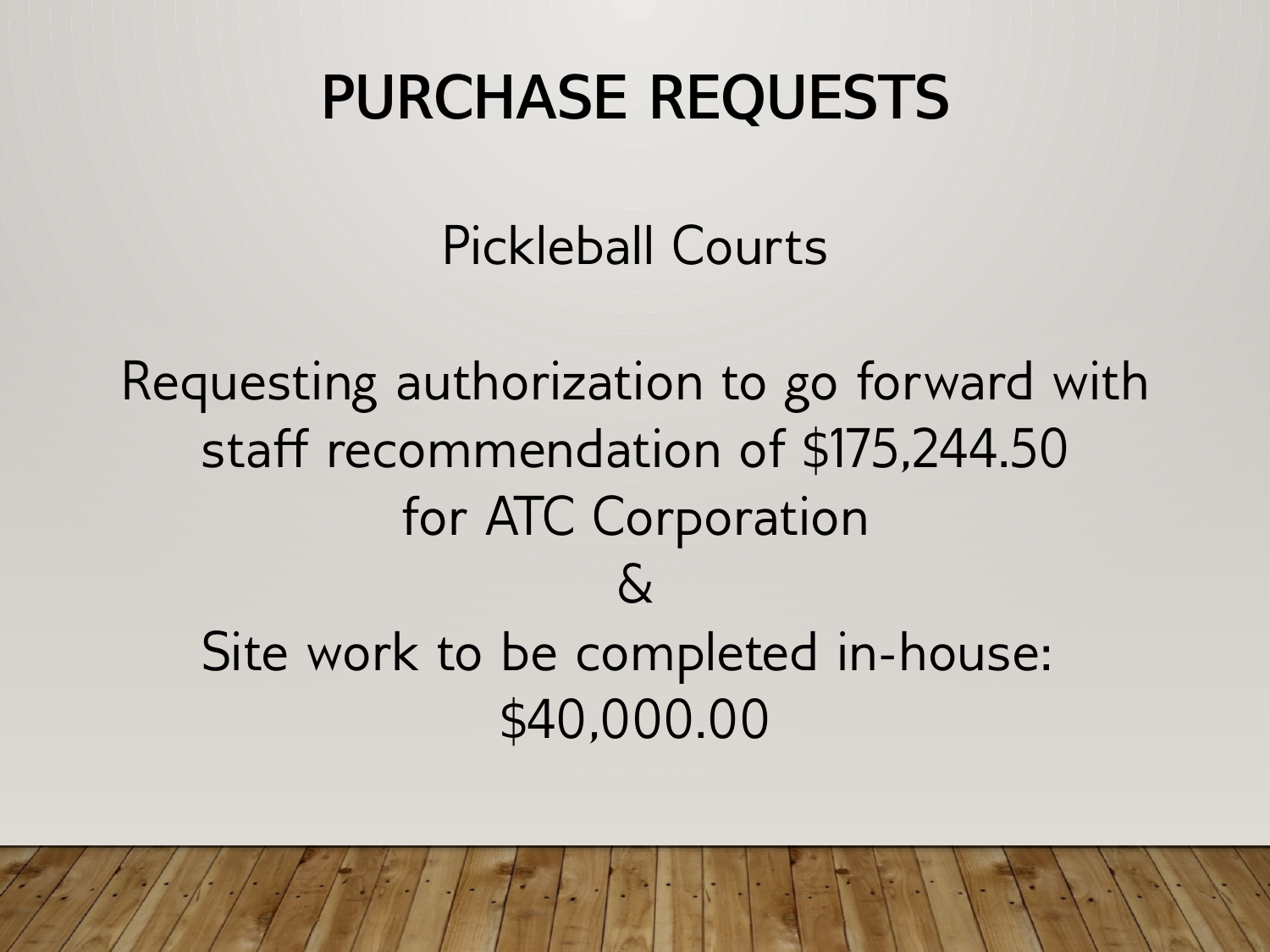

PURCHASE REQUESTS

Pickleball Courts

Requesting authorization to go forward with staff recommendation of $175,244.50
for ATC Corporation
&
Site work to be completed in-house:  $40,000.00